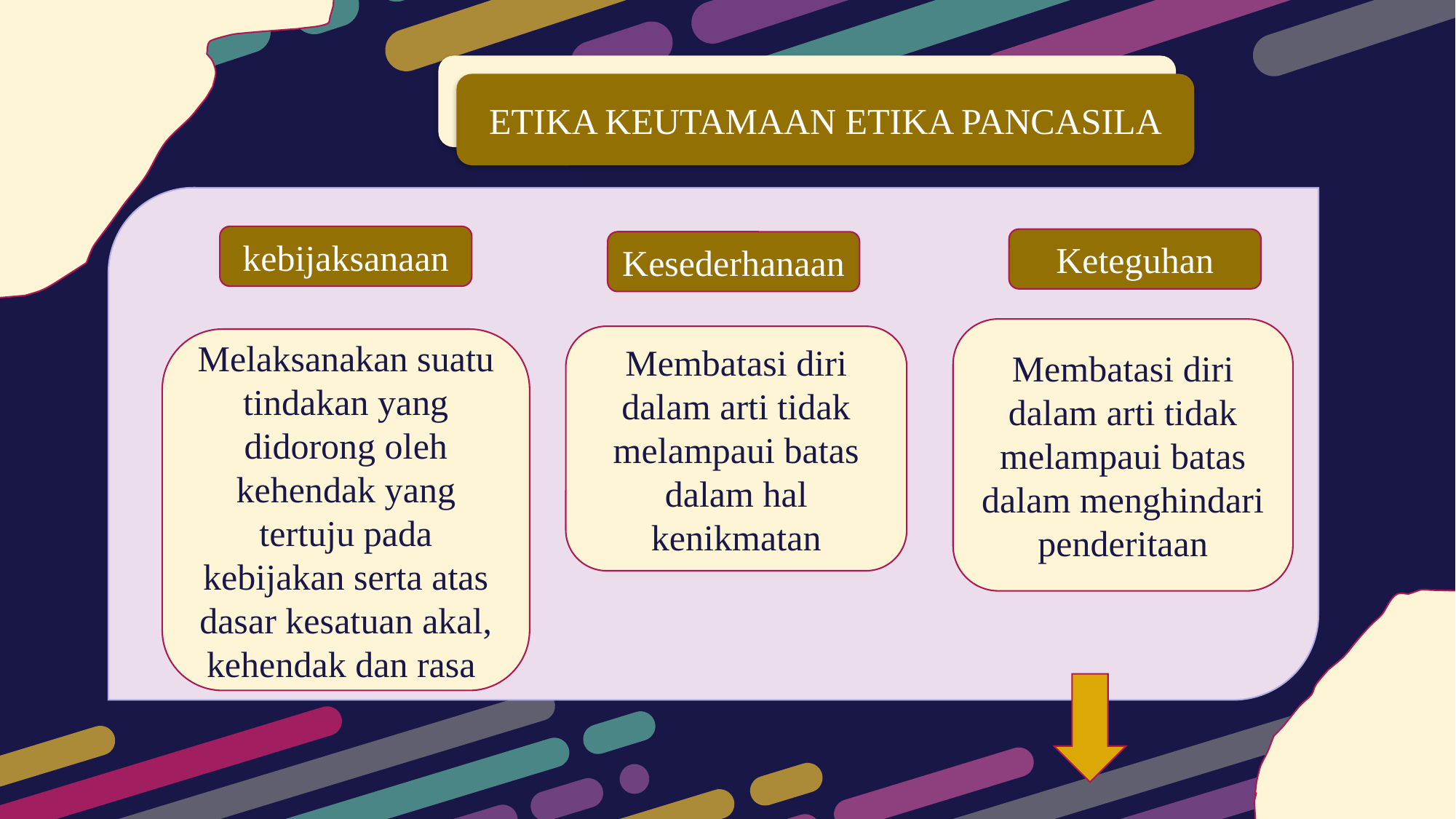

ETIKA KEUTAMAAN ETIKA PANCASILA

kebijaksanaan
Keteguhan
Kesederhanaan
Membatasi diri dalam arti tidak melampaui batas dalam menghindari penderitaan
Membatasi diri dalam arti tidak melampaui batas dalam hal kenikmatan
Melaksanakan suatu tindakan yang didorong oleh kehendak yang tertuju pada kebijakan serta atas dasar kesatuan akal, kehendak dan rasa